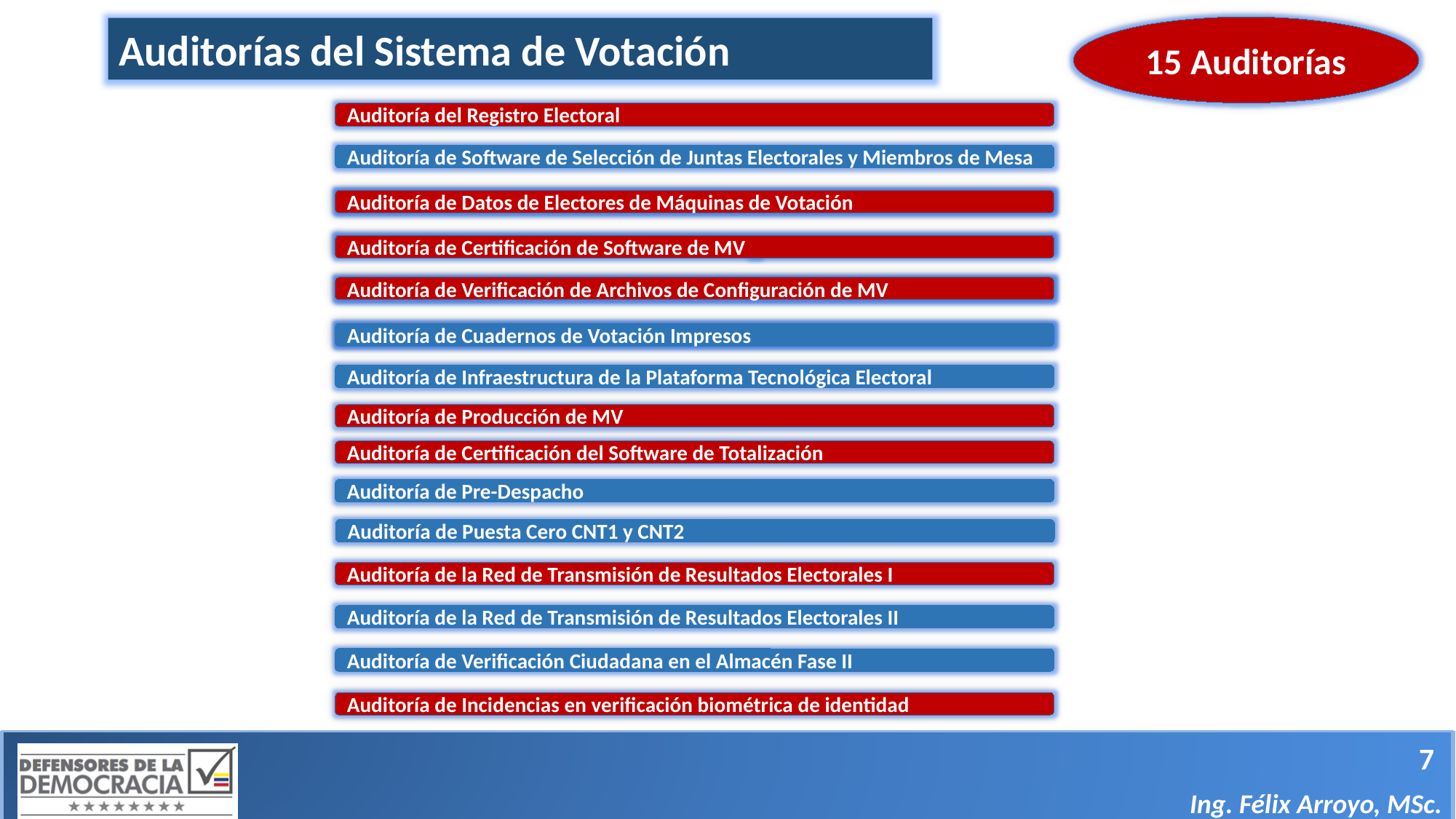

15 Auditorías
Auditorías del Sistema de Votación
Auditoría del Registro Electoral
Auditoría de Software de Selección de Juntas Electorales y Miembros de Mesa
Auditoría de Certificación de Software de MV
Auditoría de Datos de Electores de Máquinas de Votación
Auditoría de Verificación de Archivos de Configuración de MV
Auditoría de Certificación de Software de MV
Auditoría de Cuadernos de Votación Impresos
Auditoría de Verificación de Archivos de Configuración de MV
Auditoría de Certificación de Software del SIE
Auditoría de Cuadernos de Votación Impresos
Auditoría de Infraestructura de la Plataforma Tecnológica Electoral
Auditoría de Producción de MV
Auditoría de Certificación del Software de Totalización
Auditoría de Pre-Despacho
Auditoría de Puesta Cero CNT1 y CNT2
Auditoría de la Red de Transmisión de Resultados Electorales I
Auditoría de la Red de Transmisión de Resultados Electorales II
Auditoría de Verificación Ciudadana en el Almacén Fase II
Auditoría de Incidencias en verificación biométrica de identidad